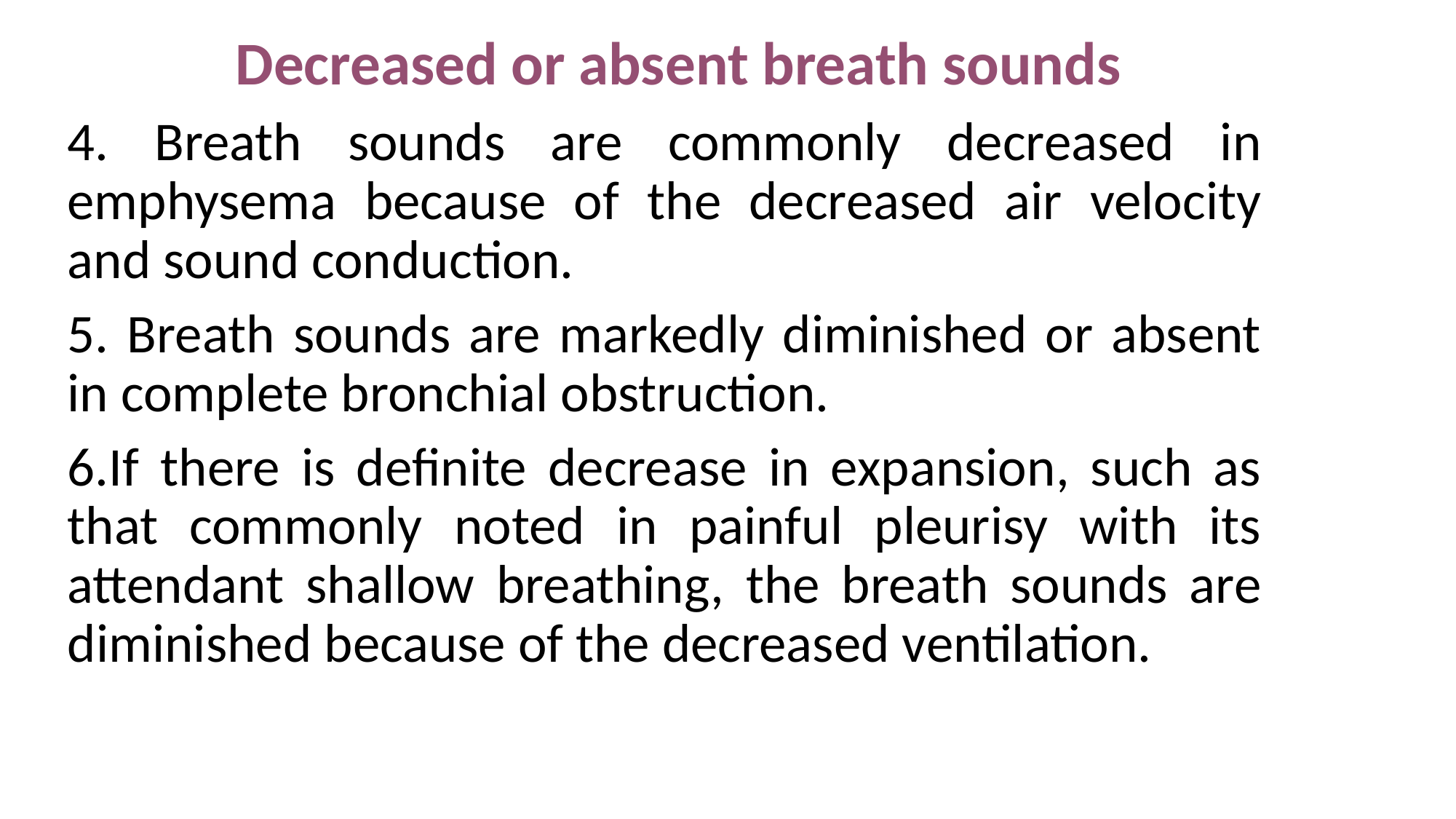

Decreased or absent breath sounds
4. Breath sounds are commonly decreased in emphysema because of the decreased air velocity and sound conduction.
5. Breath sounds are markedly diminished or absent in complete bronchial obstruction.
6.If there is definite decrease in expansion, such as that commonly noted in painful pleurisy with its attendant shallow breathing, the breath sounds are diminished because of the decreased ventilation.